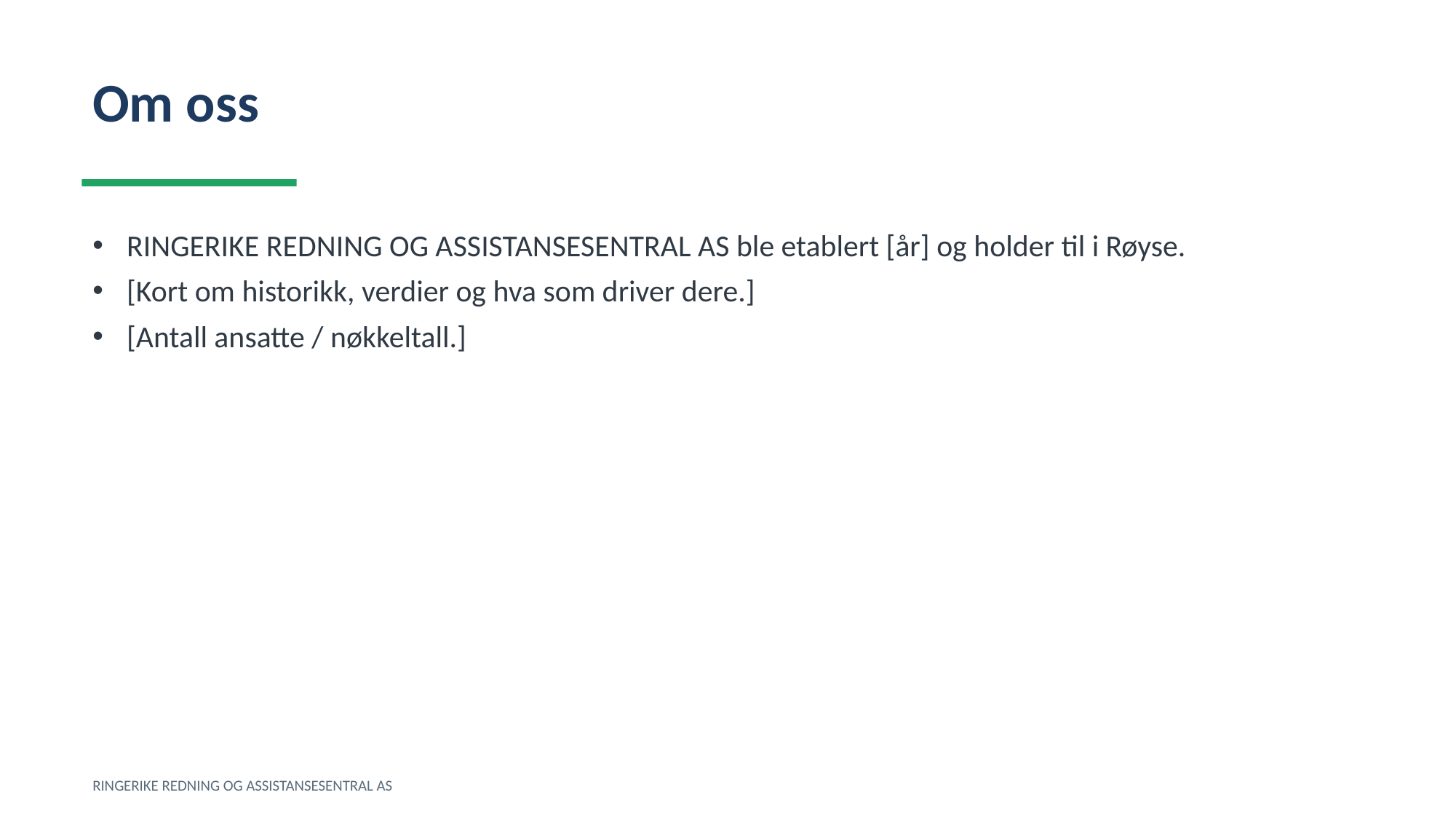

Om oss

RINGERIKE REDNING OG ASSISTANSESENTRAL AS ble etablert [år] og holder til i Røyse.
[Kort om historikk, verdier og hva som driver dere.]
[Antall ansatte / nøkkeltall.]
RINGERIKE REDNING OG ASSISTANSESENTRAL AS